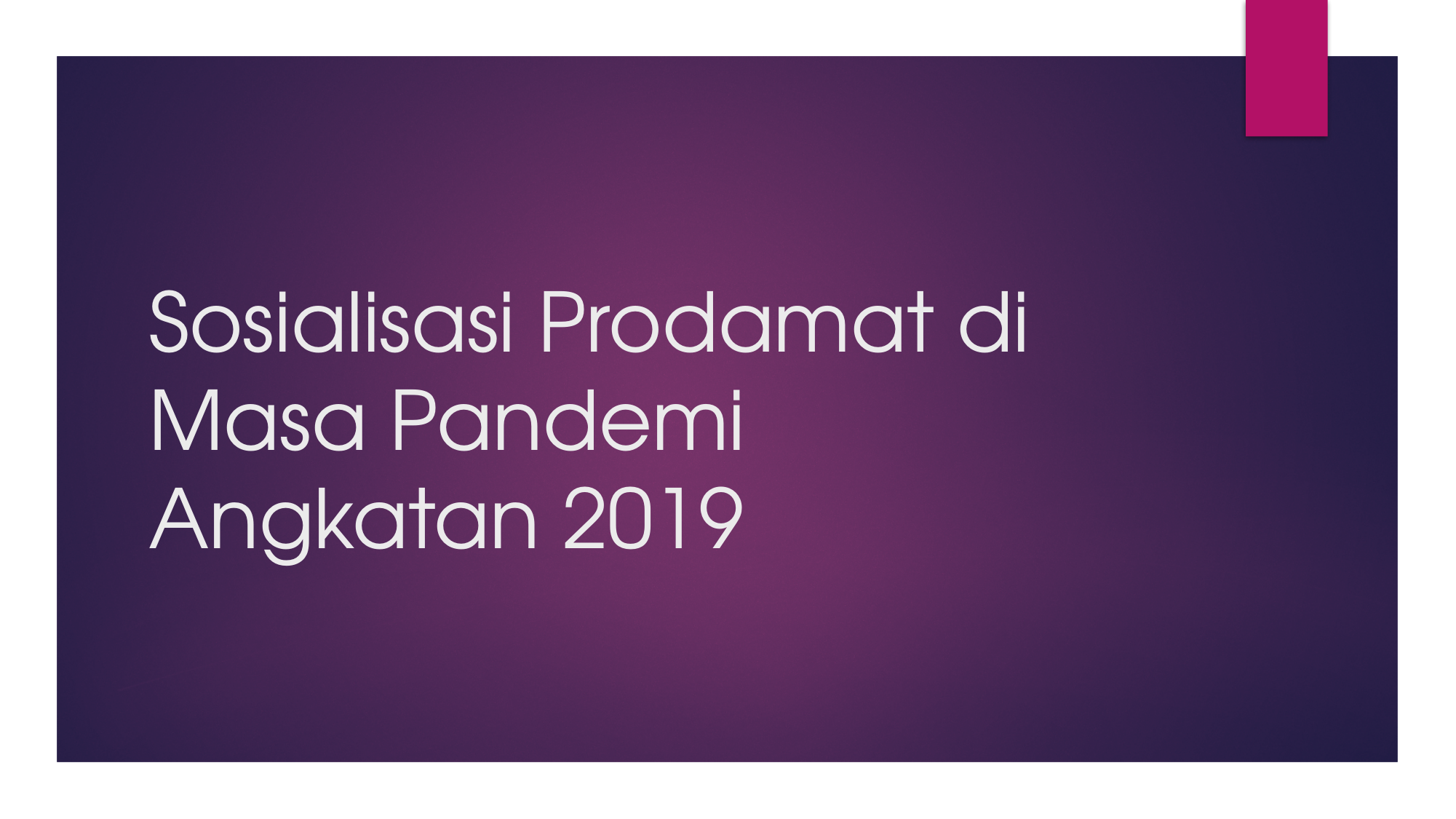

# Sosialisasi Prodamat di Masa Pandemi Angkatan 2019